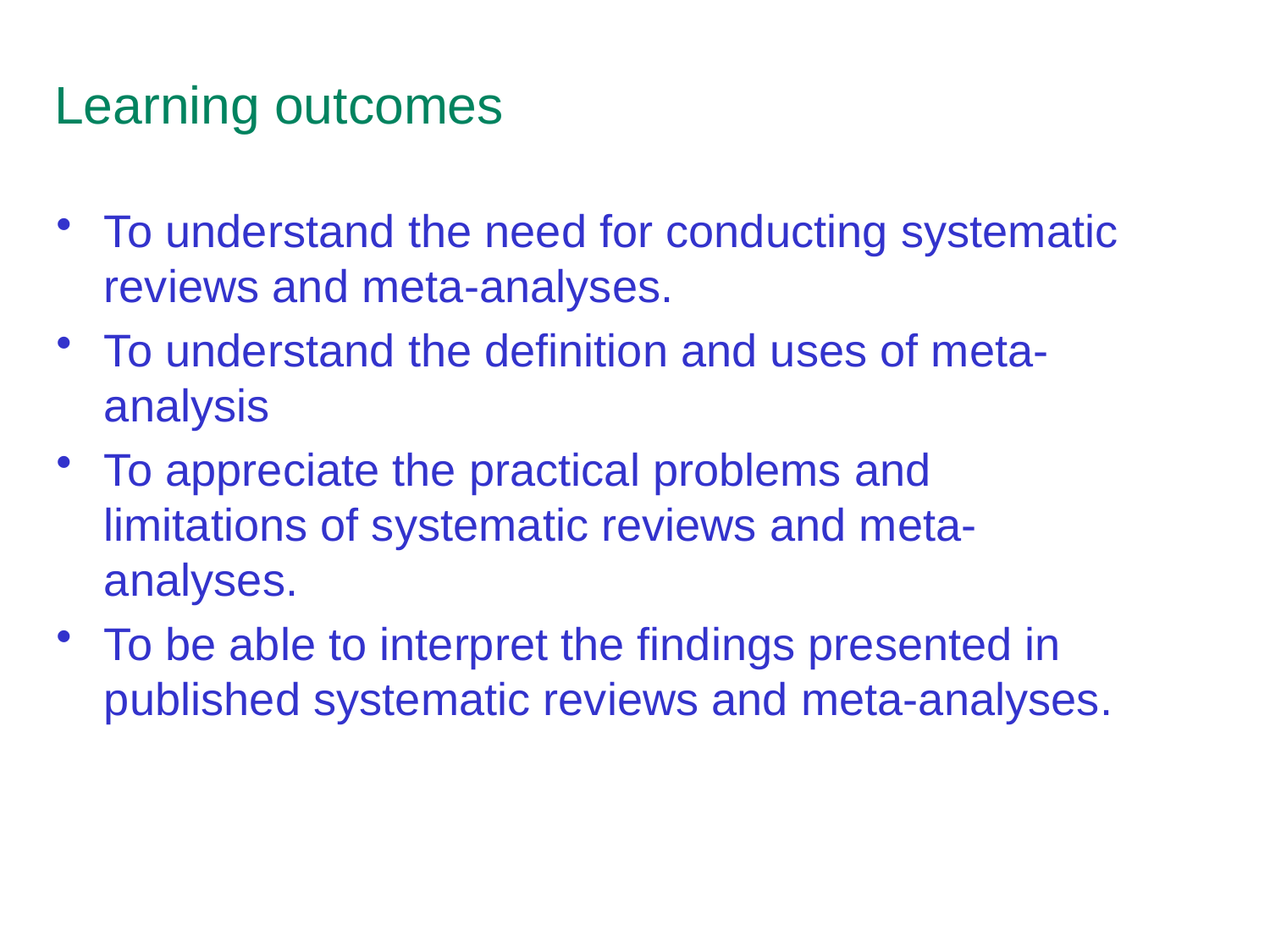

Learning outcomes
To understand the need for conducting systematic reviews and meta-analyses.
To understand the definition and uses of meta-analysis
To appreciate the practical problems and limitations of systematic reviews and meta-analyses.
To be able to interpret the findings presented in published systematic reviews and meta-analyses.